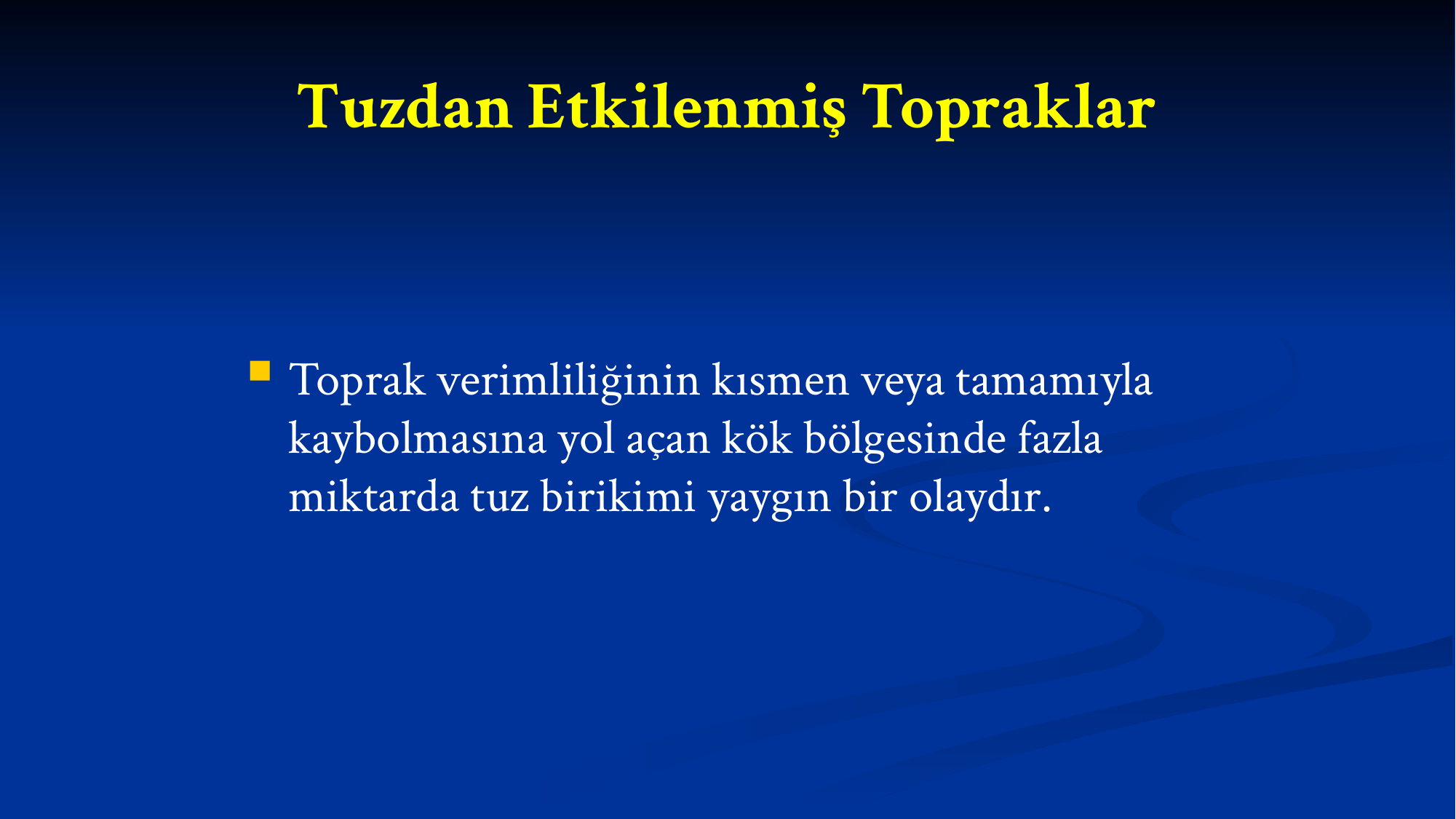

# Tuzdan Etkilenmiş Topraklar
Toprak verimliliğinin kısmen veya tamamıyla kaybolmasına yol açan kök bölgesinde fazla miktarda tuz birikimi yaygın bir olaydır.